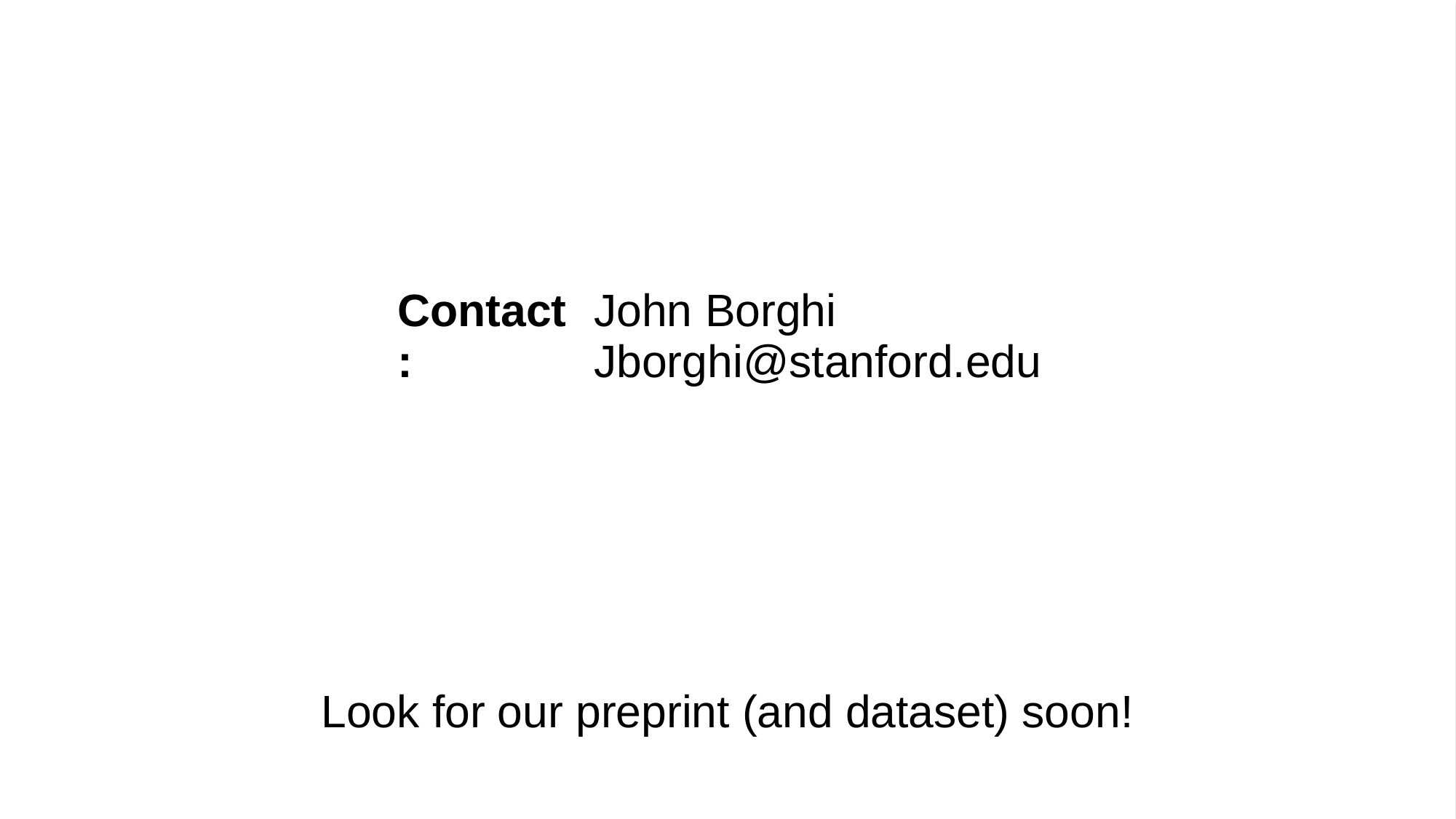

| Contact: | John Borghi Jborghi@stanford.edu |
| --- | --- |
Look for our preprint (and dataset) soon!